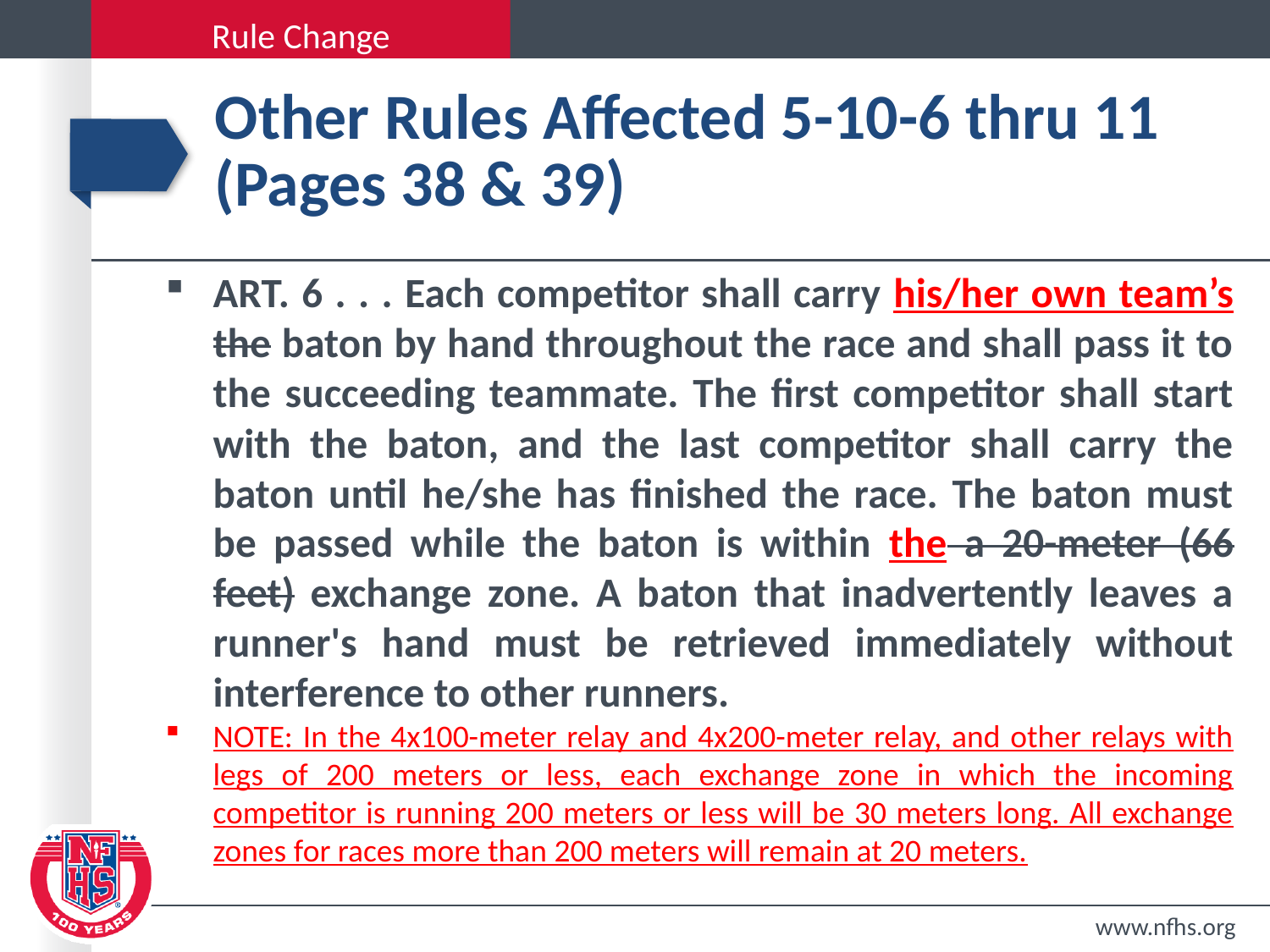

# Other Rules Affected 5-10-6 thru 11 (Pages 38 & 39)
ART. 6 . . . Each competitor shall carry his/her own team’s the baton by hand throughout the race and shall pass it to the succeeding teammate. The first competitor shall start with the baton, and the last competitor shall carry the baton until he/she has finished the race. The baton must be passed while the baton is within the a 20-meter (66 feet) exchange zone. A baton that inadvertently leaves a runner's hand must be retrieved immediately without interference to other runners.
NOTE: In the 4x100-meter relay and 4x200-meter relay, and other relays with legs of 200 meters or less, each exchange zone in which the incoming competitor is running 200 meters or less will be 30 meters long. All exchange zones for races more than 200 meters will remain at 20 meters.
www.nfhs.org